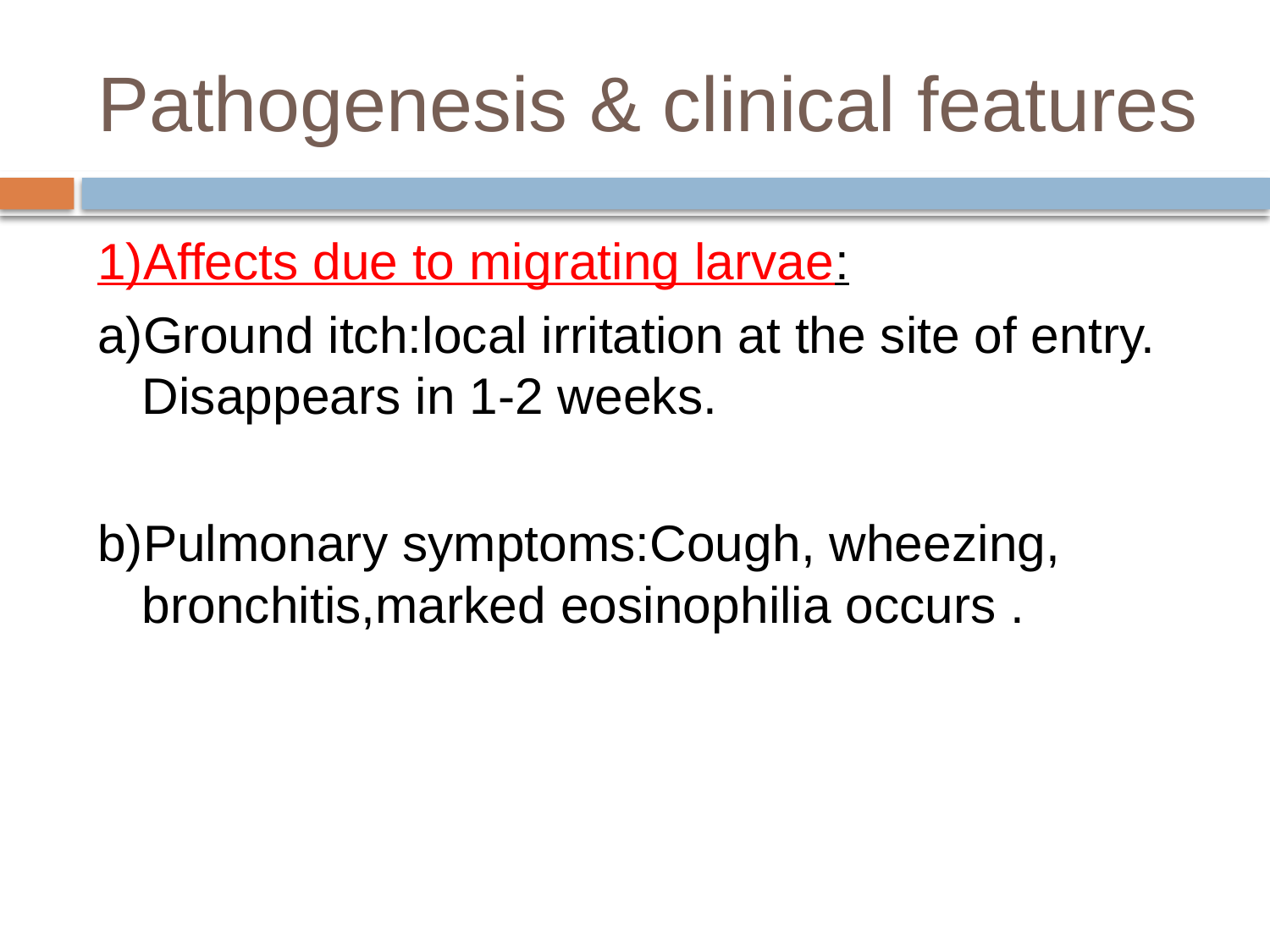

# Pathogenesis & clinical features
1)Affects due to migrating larvae:
a)Ground itch:local irritation at the site of entry. Disappears in 1-2 weeks.

b)Pulmonary symptoms:Cough, wheezing, bronchitis,marked eosinophilia occurs .